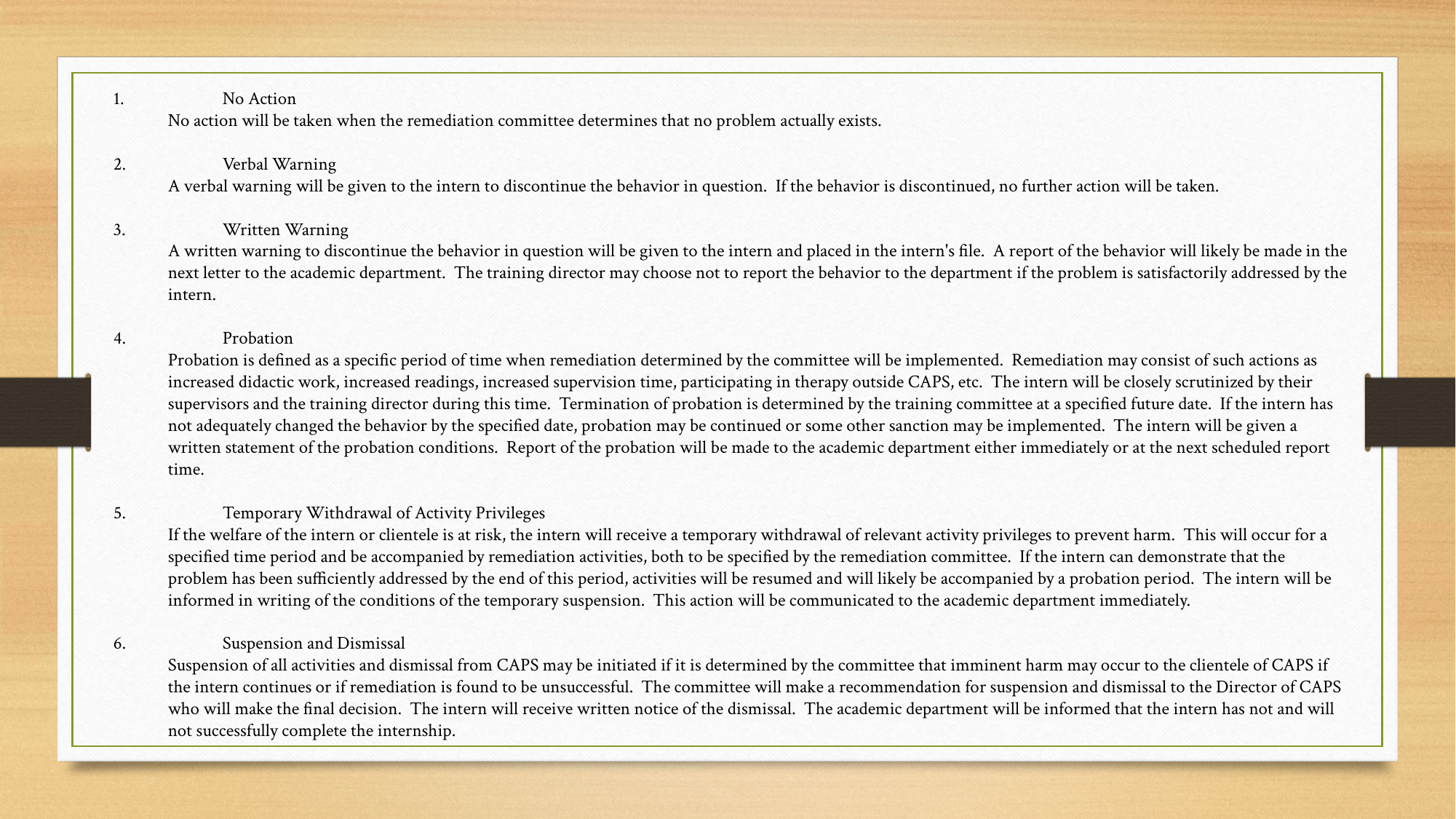

1.	No Action
No action will be taken when the remediation committee determines that no problem actually exists.

2.	Verbal Warning
A verbal warning will be given to the intern to discontinue the behavior in question.  If the behavior is discontinued, no further action will be taken.

3.	Written Warning
A written warning to discontinue the behavior in question will be given to the intern and placed in the intern's file.  A report of the behavior will likely be made in the next letter to the academic department.  The training director may choose not to report the behavior to the department if the problem is satisfactorily addressed by the intern.

4.	Probation
Probation is defined as a specific period of time when remediation determined by the committee will be implemented.  Remediation may consist of such actions as increased didactic work, increased readings, increased supervision time, participating in therapy outside CAPS, etc.  The intern will be closely scrutinized by their supervisors and the training director during this time.  Termination of probation is determined by the training committee at a specified future date.  If the intern has not adequately changed the behavior by the specified date, probation may be continued or some other sanction may be implemented.  The intern will be given a written statement of the probation conditions.  Report of the probation will be made to the academic department either immediately or at the next scheduled report time.

5.	Temporary Withdrawal of Activity Privileges
If the welfare of the intern or clientele is at risk, the intern will receive a temporary withdrawal of relevant activity privileges to prevent harm.  This will occur for a specified time period and be accompanied by remediation activities, both to be specified by the remediation committee.  If the intern can demonstrate that the problem has been sufficiently addressed by the end of this period, activities will be resumed and will likely be accompanied by a probation period.  The intern will be informed in writing of the conditions of the temporary suspension.  This action will be communicated to the academic department immediately.

6.	Suspension and Dismissal
Suspension of all activities and dismissal from CAPS may be initiated if it is determined by the committee that imminent harm may occur to the clientele of CAPS if the intern continues or if remediation is found to be unsuccessful.  The committee will make a recommendation for suspension and dismissal to the Director of CAPS who will make the final decision.  The intern will receive written notice of the dismissal.  The academic department will be informed that the intern has not and will not successfully complete the internship.